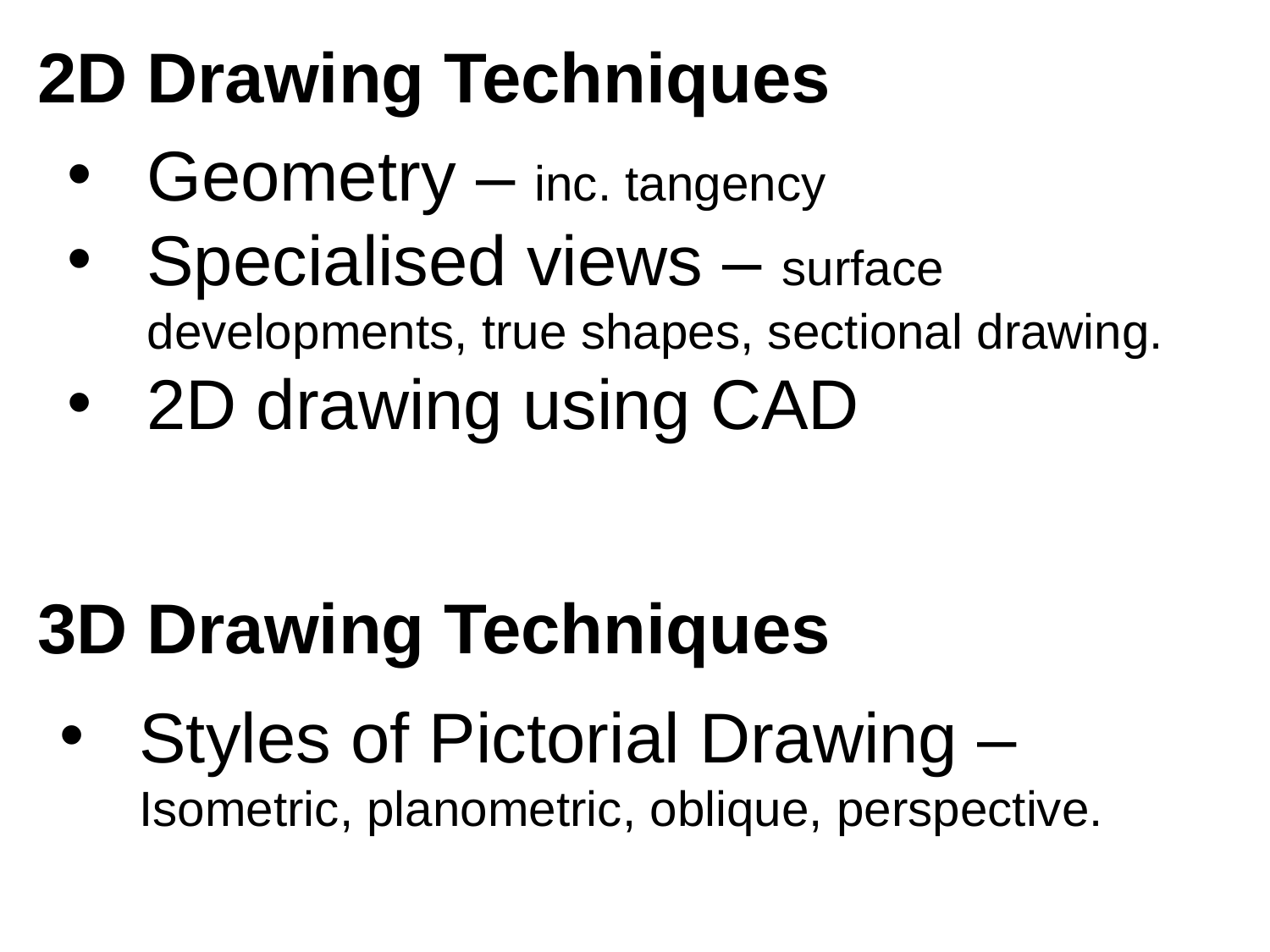

2D Drawing Techniques
Geometry – inc. tangency
Specialised views – surface developments, true shapes, sectional drawing.
2D drawing using CAD
3D Drawing Techniques
Styles of Pictorial Drawing – Isometric, planometric, oblique, perspective.